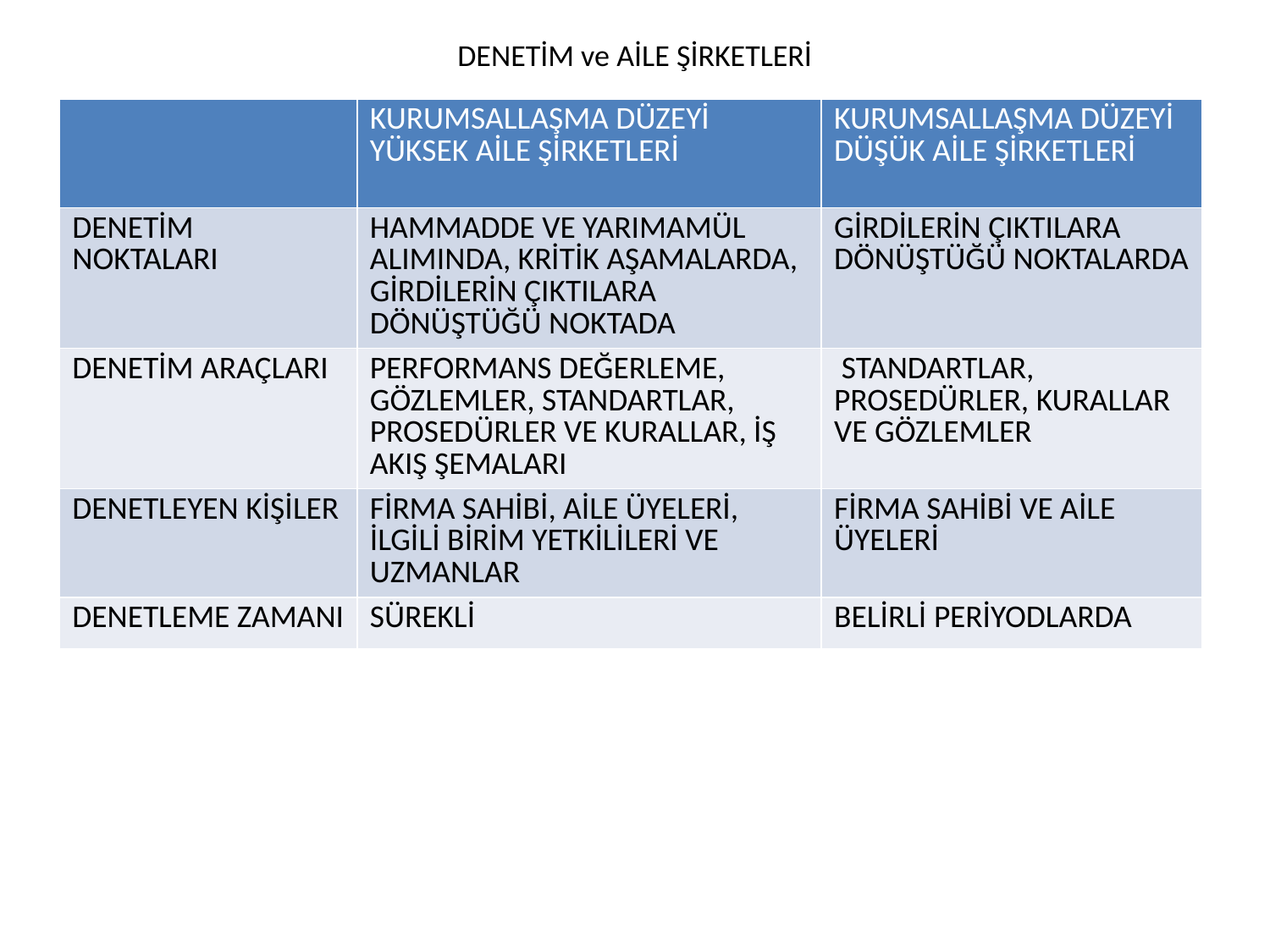

# DENETİM ve AİLE ŞİRKETLERİ
|  | KURUMSALLAŞMA DÜZEYİ YÜKSEK AİLE ŞİRKETLERİ | KURUMSALLAŞMA DÜZEYİ DÜŞÜK AİLE ŞİRKETLERİ |
| --- | --- | --- |
| DENETİM NOKTALARI | HAMMADDE VE YARIMAMÜL ALIMINDA, KRİTİK AŞAMALARDA, GİRDİLERİN ÇIKTILARA DÖNÜŞTÜĞÜ NOKTADA | GİRDİLERİN ÇIKTILARA DÖNÜŞTÜĞÜ NOKTALARDA |
| DENETİM ARAÇLARI | PERFORMANS DEĞERLEME, GÖZLEMLER, STANDARTLAR, PROSEDÜRLER VE KURALLAR, İŞ AKIŞ ŞEMALARI | STANDARTLAR, PROSEDÜRLER, KURALLAR VE GÖZLEMLER |
| DENETLEYEN KİŞİLER | FİRMA SAHİBİ, AİLE ÜYELERİ, İLGİLİ BİRİM YETKİLİLERİ VE UZMANLAR | FİRMA SAHİBİ VE AİLE ÜYELERİ |
| DENETLEME ZAMANI | SÜREKLİ | BELİRLİ PERİYODLARDA |